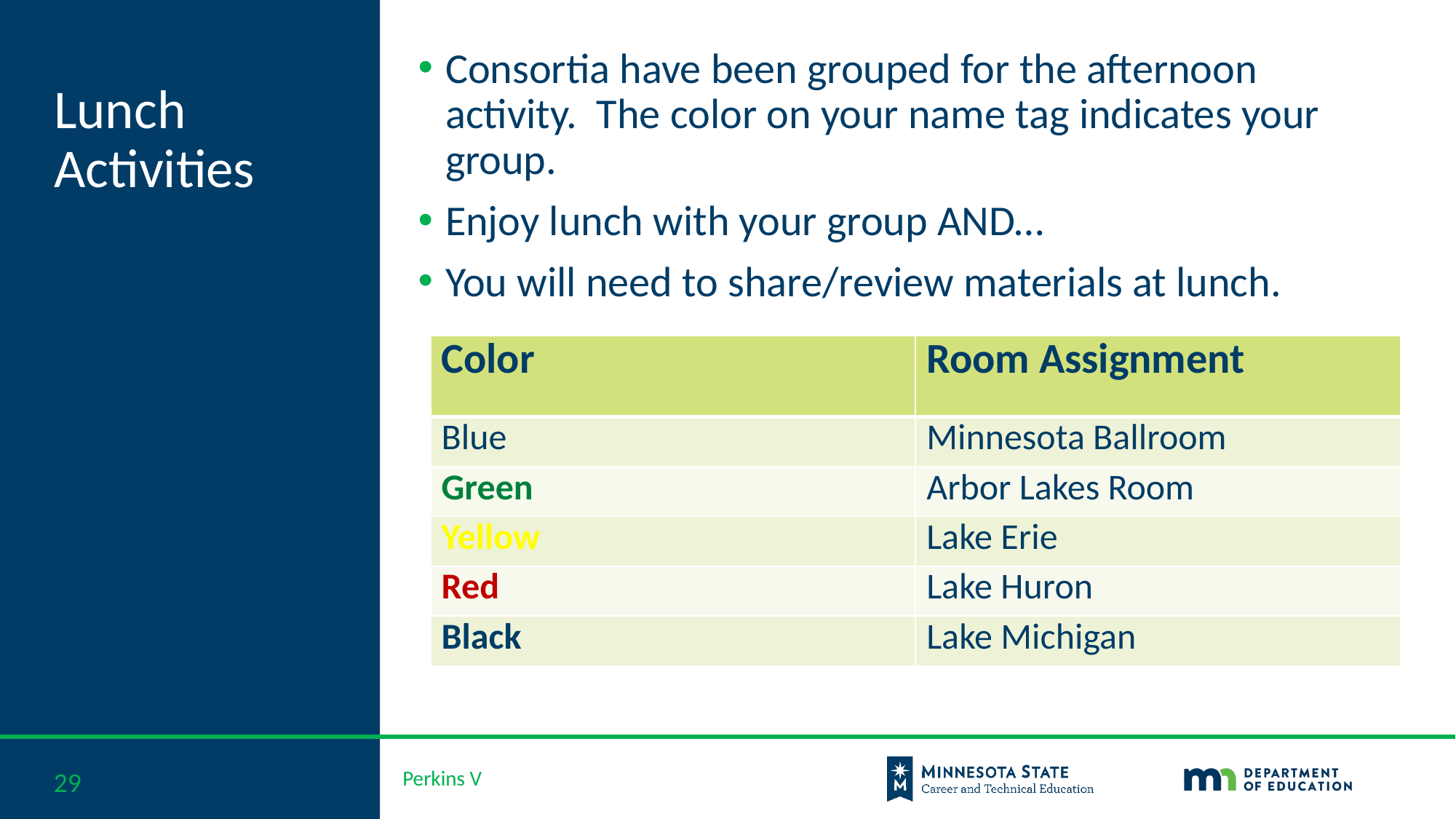

Consortia have been grouped for the afternoon activity.  The color on your name tag indicates your group.
Enjoy lunch with your group AND…
You will need to share/review materials at lunch.
# Lunch Activities
| Color | Room Assignment |
| --- | --- |
| Blue | Minnesota Ballroom |
| Green | Arbor Lakes Room |
| Yellow | Lake Erie |
| Red | Lake Huron |
| Black | Lake Michigan |
29